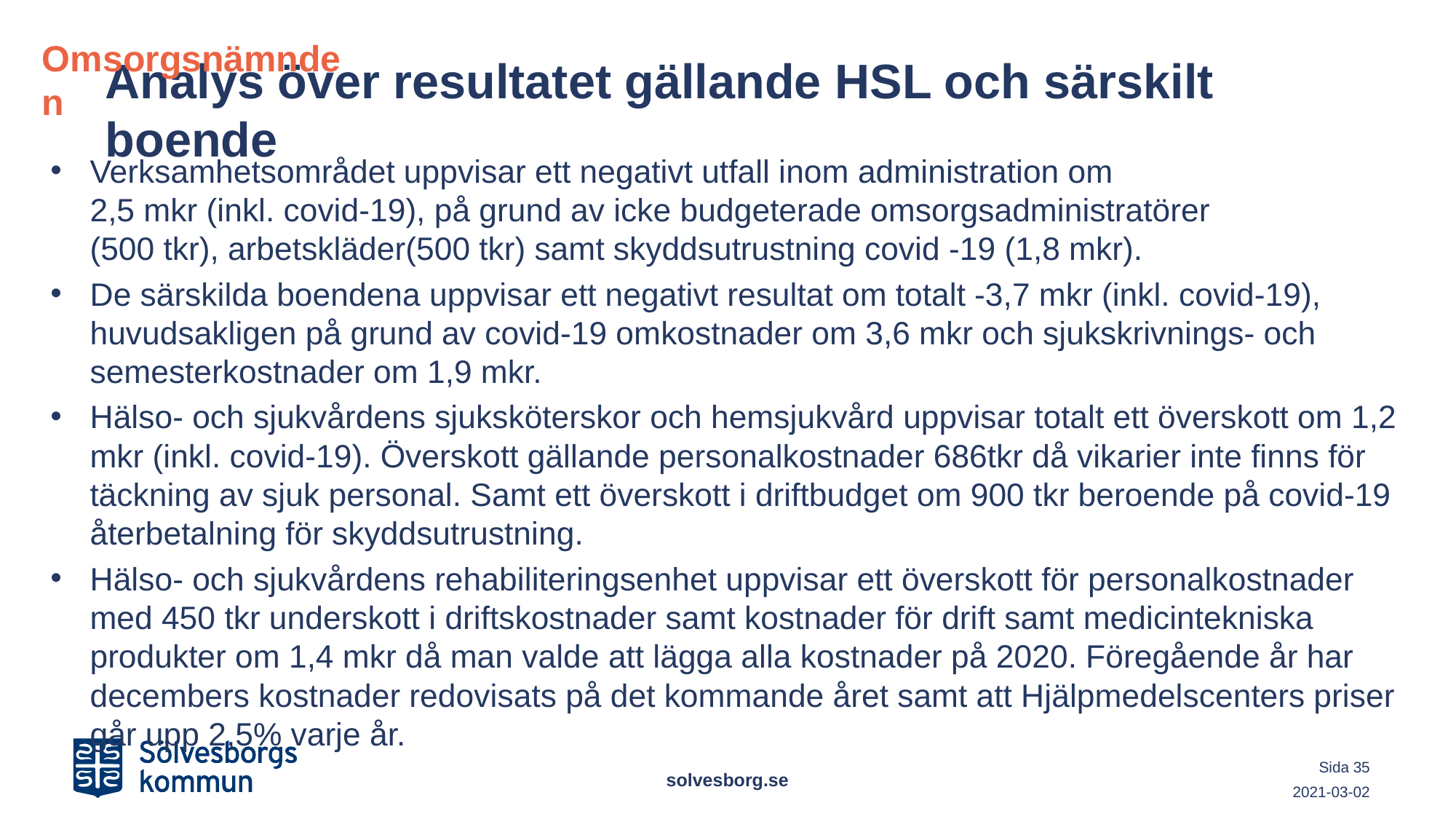

Omsorgsnämnden
# Analys över resultatet gällande HSL och särskilt boende
Verksamhetsområdet uppvisar ett negativt utfall inom administration om
2,5 mkr (inkl. covid-19), på grund av icke budgeterade omsorgsadministratörer
(500 tkr), arbetskläder(500 tkr) samt skyddsutrustning covid -19 (1,8 mkr).
De särskilda boendena uppvisar ett negativt resultat om totalt -3,7 mkr (inkl. covid-19), huvudsakligen på grund av covid-19 omkostnader om 3,6 mkr och sjukskrivnings- och semesterkostnader om 1,9 mkr.
Hälso- och sjukvårdens sjuksköterskor och hemsjukvård uppvisar totalt ett överskott om 1,2 mkr (inkl. covid-19). Överskott gällande personalkostnader 686tkr då vikarier inte finns för täckning av sjuk personal. Samt ett överskott i driftbudget om 900 tkr beroende på covid-19 återbetalning för skyddsutrustning.
Hälso- och sjukvårdens rehabiliteringsenhet uppvisar ett överskott för personalkostnader med 450 tkr underskott i driftskostnader samt kostnader för drift samt medicintekniska produkter om 1,4 mkr då man valde att lägga alla kostnader på 2020. Föregående år har decembers kostnader redovisats på det kommande året samt att Hjälpmedelscenters priser går upp 2,5% varje år.

solvesborg.se
Sida 35
2021-03-02